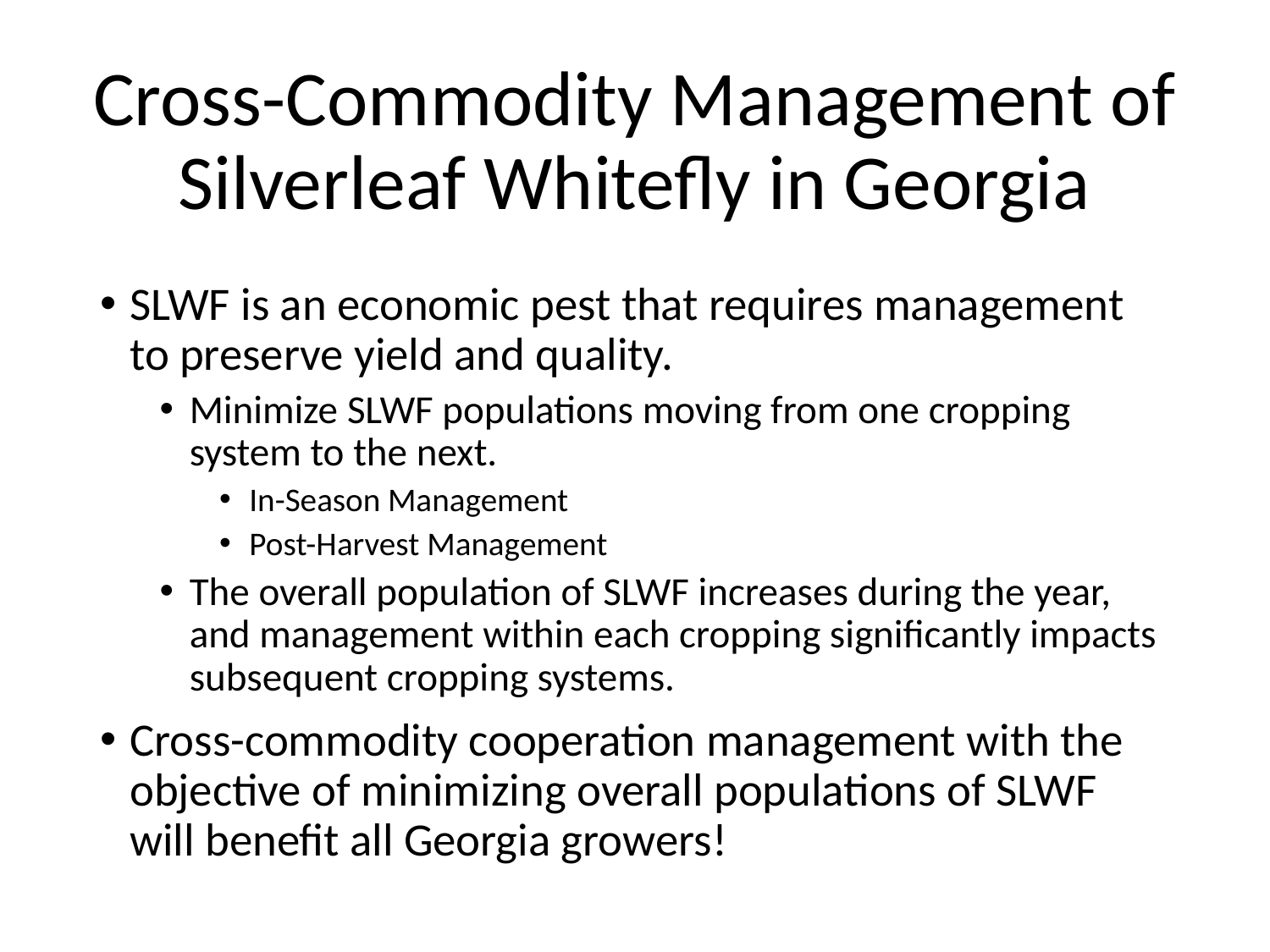

# Cross-Commodity Management of Silverleaf Whitefly in Georgia
SLWF is an economic pest that requires management to preserve yield and quality.
Minimize SLWF populations moving from one cropping system to the next.
In-Season Management
Post-Harvest Management
The overall population of SLWF increases during the year, and management within each cropping significantly impacts subsequent cropping systems.
Cross-commodity cooperation management with the objective of minimizing overall populations of SLWF will benefit all Georgia growers!